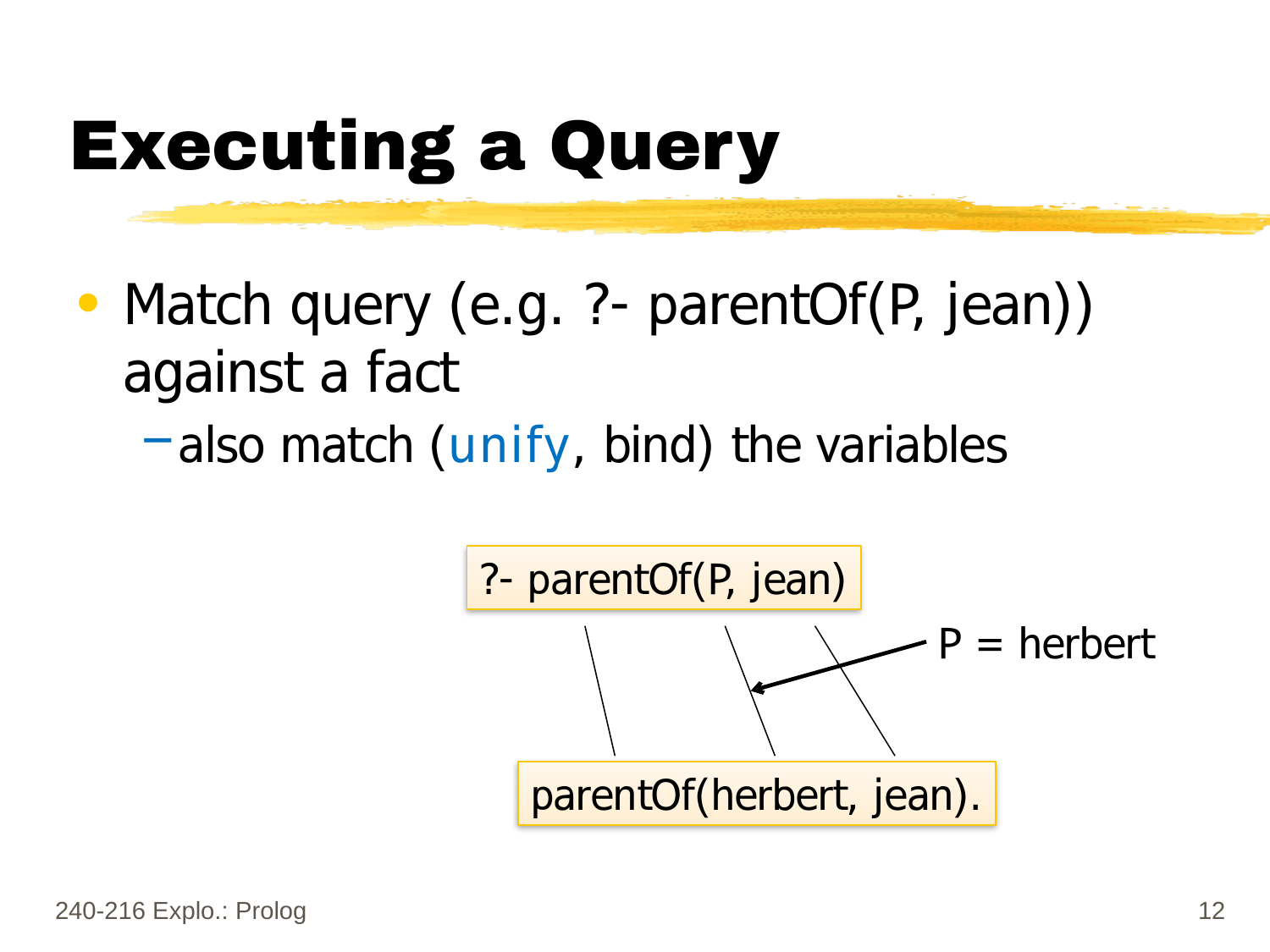

# Executing a Query
Match query (e.g. ?- parentOf(P, jean))
against a fact
also match (unify, bind) the variables

?- parentOf(P, jean)
P = herbert
parentOf(herbert, jean).
240-216 Explo.: Prolog
12